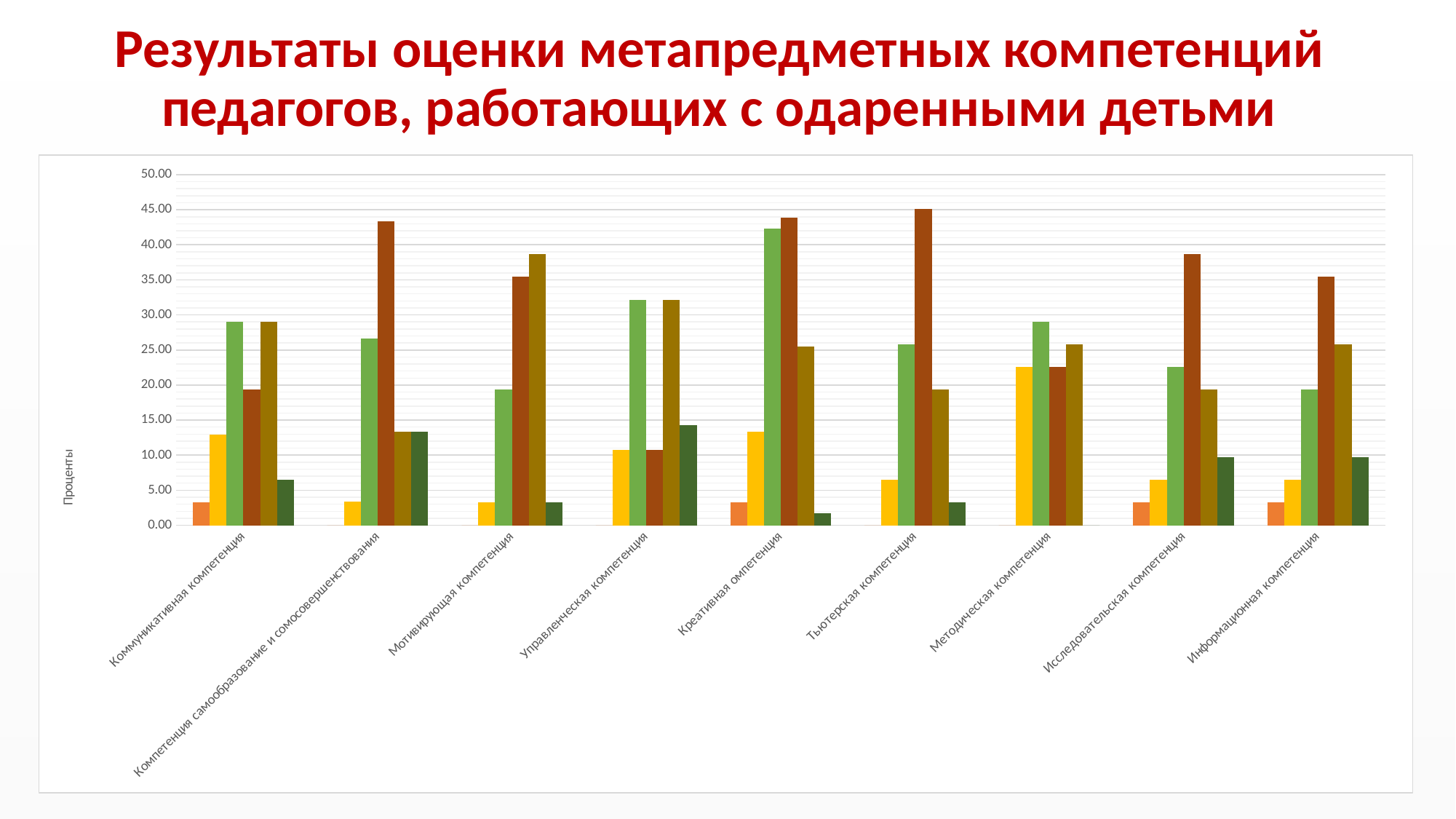

# Результаты оценки метапредметных компетенций педагогов, работающих с одаренными детьми

### Chart

| Category | низкий - 0,33 | ниже среднего -  0,67 | средний - 1 | выше среднего - 1,33 | высокий - 1,67 | очень высокий - 2 |
|---|---|---|---|---|---|---|
| Коммуникативная компетенция | 3.225806451612903 | 12.903225806451612 | 29.03225806451613 | 19.35483870967742 | 29.03225806451613 | 6.451612903225806 |
| Компетенция самообразование и сомосовершенствования | 0.0 | 3.3333333333333335 | 26.666666666666668 | 43.333333333333336 | 13.333333333333334 | 13.333333333333334 |
| Мотивирующая компетенция | 0.0 | 3.225806451612903 | 19.35483870967742 | 35.483870967741936 | 38.70967741935484 | 3.225806451612903 |
| Управленческая компетенция | 0.0 | 10.714285714285714 | 32.142857142857146 | 10.714285714285714 | 32.142857142857146 | 14.285714285714285 |
| Креативная омпетенция | 3.225806451612903 | 13.333333333333334 | 42.30769230769231 | 43.89380530973451 | 25.467822911912364 | 1.670374003509305 |
| Тьютерская компетенция | 0.0 | 6.451612903225806 | 25.806451612903224 | 45.16129032258064 | 19.35483870967742 | 3.225806451612903 |
| Методическая компетенция | 0.0 | 22.58064516129032 | 29.03225806451613 | 22.58064516129032 | 25.806451612903224 | 0.0 |
| Исследовательская компетенция | 3.225806451612903 | 6.451612903225806 | 22.58064516129032 | 38.70967741935484 | 19.35483870967742 | 9.67741935483871 |
| Информационная компетенция | 3.225806451612903 | 6.451612903225806 | 19.35483870967742 | 35.483870967741936 | 25.806451612903224 | 9.67741935483871 |